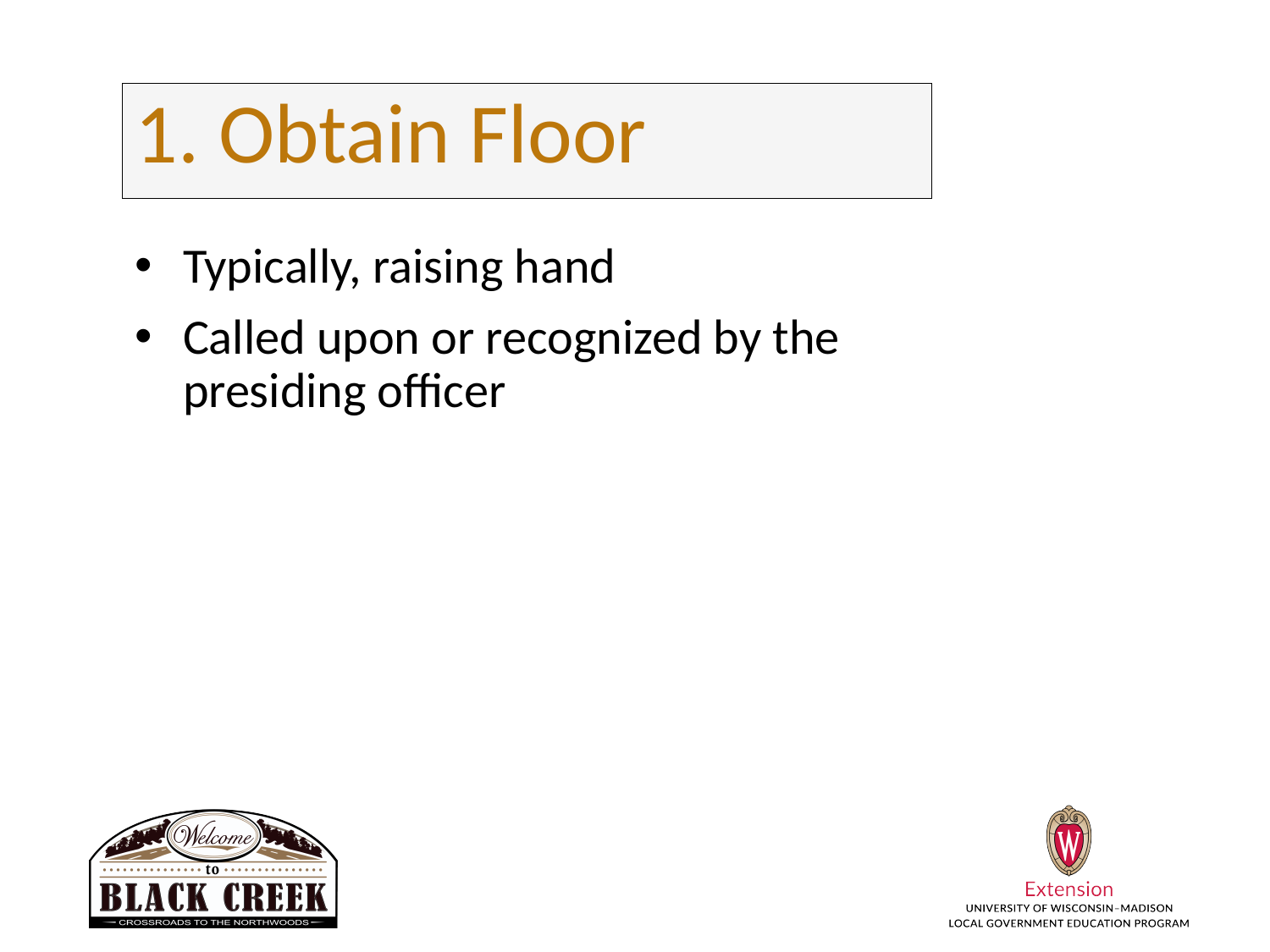

# 1. Obtain Floor
Typically, raising hand
Called upon or recognized by the presiding officer